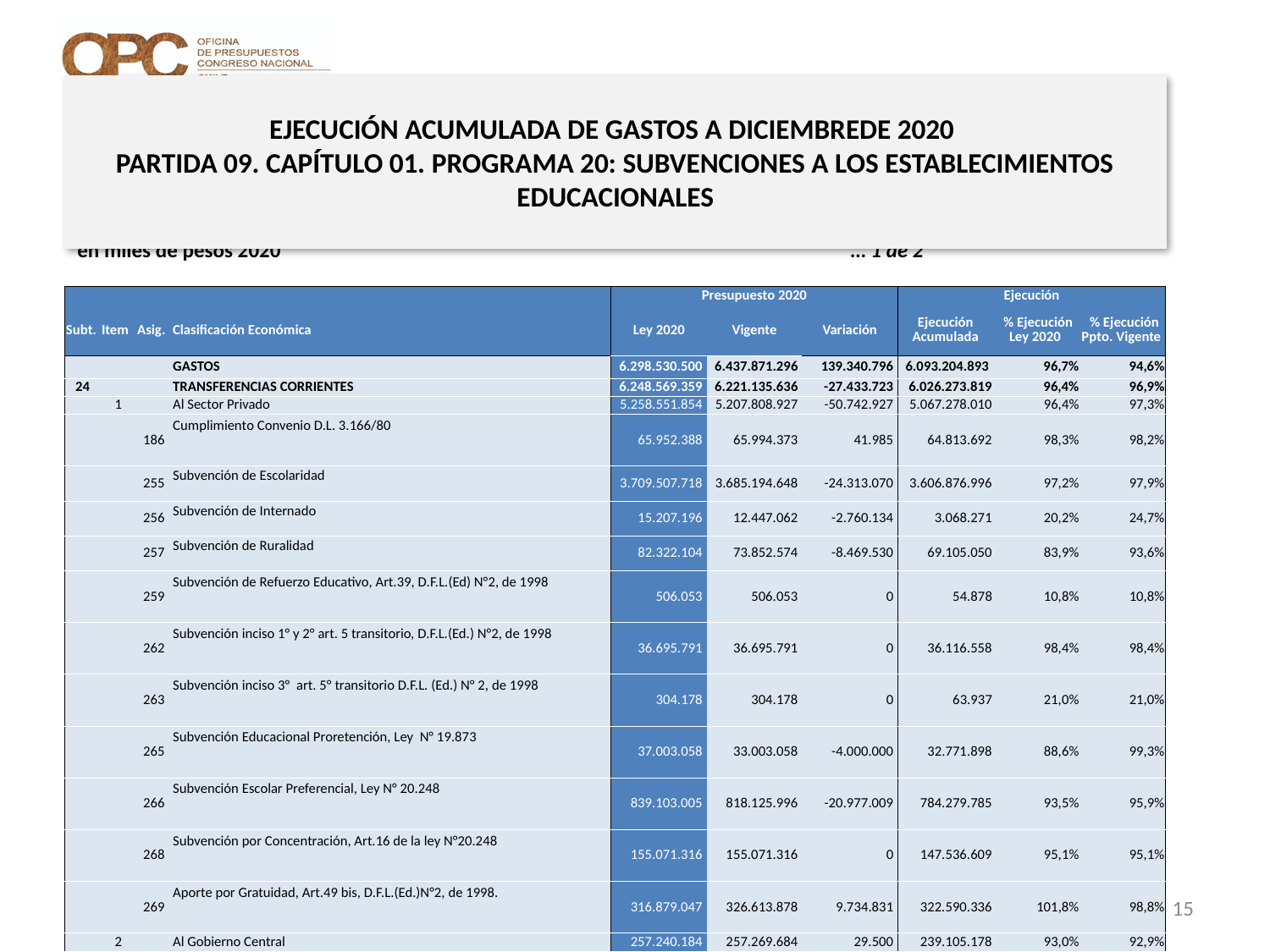

# EJECUCIÓN ACUMULADA DE GASTOS A DICIEMBREDE 2020 PARTIDA 09. CAPÍTULO 01. PROGRAMA 20: SUBVENCIONES A LOS ESTABLECIMIENTOS EDUCACIONALES
en miles de pesos 2020                                                                                                                     … 1 de 2
|  |  |  |  | Presupuesto 2020 |  |  | Ejecución |  |  |
| --- | --- | --- | --- | --- | --- | --- | --- | --- | --- |
| Subt. | Item | Asig. | Clasificación Económica | Ley 2020 | Vigente | Variación | Ejecución Acumulada | % Ejecución Ley 2020 | % Ejecución Ppto. Vigente |
|  |  |  | GASTOS | 6.298.530.500 | 6.437.871.296 | 139.340.796 | 6.093.204.893 | 96,7% | 94,6% |
| 24 |  |  | TRANSFERENCIAS CORRIENTES | 6.248.569.359 | 6.221.135.636 | -27.433.723 | 6.026.273.819 | 96,4% | 96,9% |
|  | 1 |  | Al Sector Privado | 5.258.551.854 | 5.207.808.927 | -50.742.927 | 5.067.278.010 | 96,4% | 97,3% |
|  |  | 186 | Cumplimiento Convenio D.L. 3.166/80 | 65.952.388 | 65.994.373 | 41.985 | 64.813.692 | 98,3% | 98,2% |
|  |  | 255 | Subvención de Escolaridad | 3.709.507.718 | 3.685.194.648 | -24.313.070 | 3.606.876.996 | 97,2% | 97,9% |
|  |  | 256 | Subvención de Internado | 15.207.196 | 12.447.062 | -2.760.134 | 3.068.271 | 20,2% | 24,7% |
|  |  | 257 | Subvención de Ruralidad | 82.322.104 | 73.852.574 | -8.469.530 | 69.105.050 | 83,9% | 93,6% |
|  |  | 259 | Subvención de Refuerzo Educativo, Art.39, D.F.L.(Ed) N°2, de 1998 | 506.053 | 506.053 | 0 | 54.878 | 10,8% | 10,8% |
|  |  | 262 | Subvención inciso 1° y 2° art. 5 transitorio, D.F.L.(Ed.) N°2, de 1998 | 36.695.791 | 36.695.791 | 0 | 36.116.558 | 98,4% | 98,4% |
|  |  | 263 | Subvención inciso 3° art. 5° transitorio D.F.L. (Ed.) N° 2, de 1998 | 304.178 | 304.178 | 0 | 63.937 | 21,0% | 21,0% |
|  |  | 265 | Subvención Educacional Proretención, Ley N° 19.873 | 37.003.058 | 33.003.058 | -4.000.000 | 32.771.898 | 88,6% | 99,3% |
|  |  | 266 | Subvención Escolar Preferencial, Ley N° 20.248 | 839.103.005 | 818.125.996 | -20.977.009 | 784.279.785 | 93,5% | 95,9% |
|  |  | 268 | Subvención por Concentración, Art.16 de la ley N°20.248 | 155.071.316 | 155.071.316 | 0 | 147.536.609 | 95,1% | 95,1% |
|  |  | 269 | Aporte por Gratuidad, Art.49 bis, D.F.L.(Ed.)N°2, de 1998. | 316.879.047 | 326.613.878 | 9.734.831 | 322.590.336 | 101,8% | 98,8% |
|  | 2 |  | Al Gobierno Central | 257.240.184 | 257.269.684 | 29.500 | 239.105.178 | 93,0% | 92,9% |
|  |  | 1 | Servicios Locales de Educación | 257.240.184 | 257.269.684 | 29.500 | 239.105.178 | 93,0% | 92,9% |
|  | 3 |  | A Otras Entidades Públicas | 732.777.321 | 756.057.025 | 23.279.704 | 719.890.631 | 98,2% | 95,2% |
|  |  | 180 | Asignación Desempeño Difícil | 7.193.571 | 7.453.571 | 260.000 | 7.293.395 | 101,4% | 97,9% |
|  |  | 181 | Bonificación Compensatoria, Art.3°,Ley N° 19.200 | 1.922.101 | 1.922.101 | 0 | 1.637.280 | 85,2% | 85,2% |
|  |  | 182 | Asignación por Desempeño en Condiciones Difíciles, Art. 35 Ley N° 21.196 | 0 | 3.176.000 | 3.176.000 | 2.259.025 | - | 71,1% |
|  |  | 184 | Asignación de Reconocimiento por Desempeño en Establecimientos de Alta Concentración, Art. 44 y sexto transitorio, Ley N° 21.109 | 8.211.963 | 10.440.963 | 2.229.000 | 9.685.572 | 117,9% | 92,8% |
15